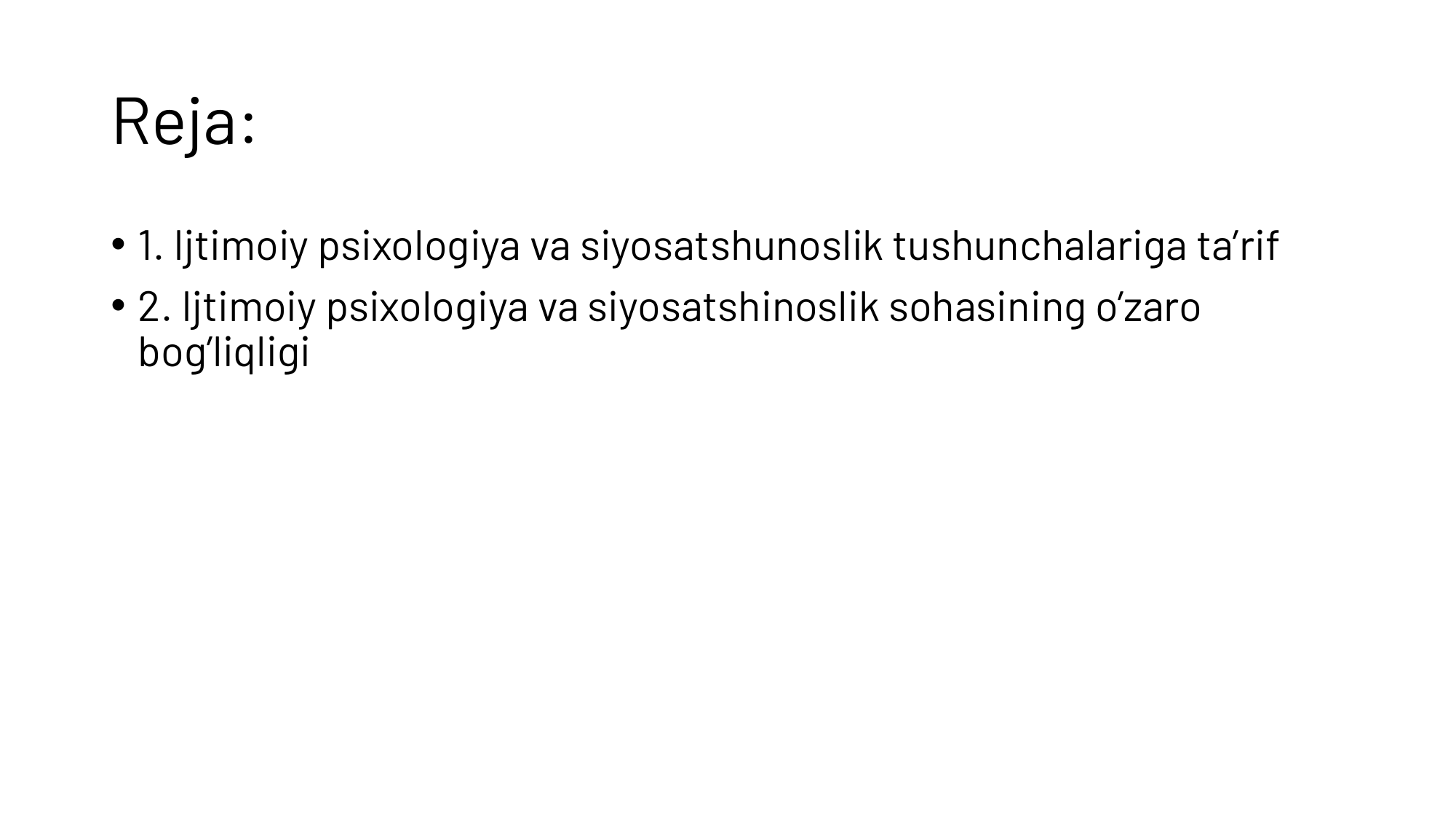

# Reja:
1. Ijtimoiy psixologiya va siyosatshunoslik tushunchalariga ta’rif
2. Ijtimoiy psixologiya va siyosatshinoslik sohasining o’zaro bog’liqligi